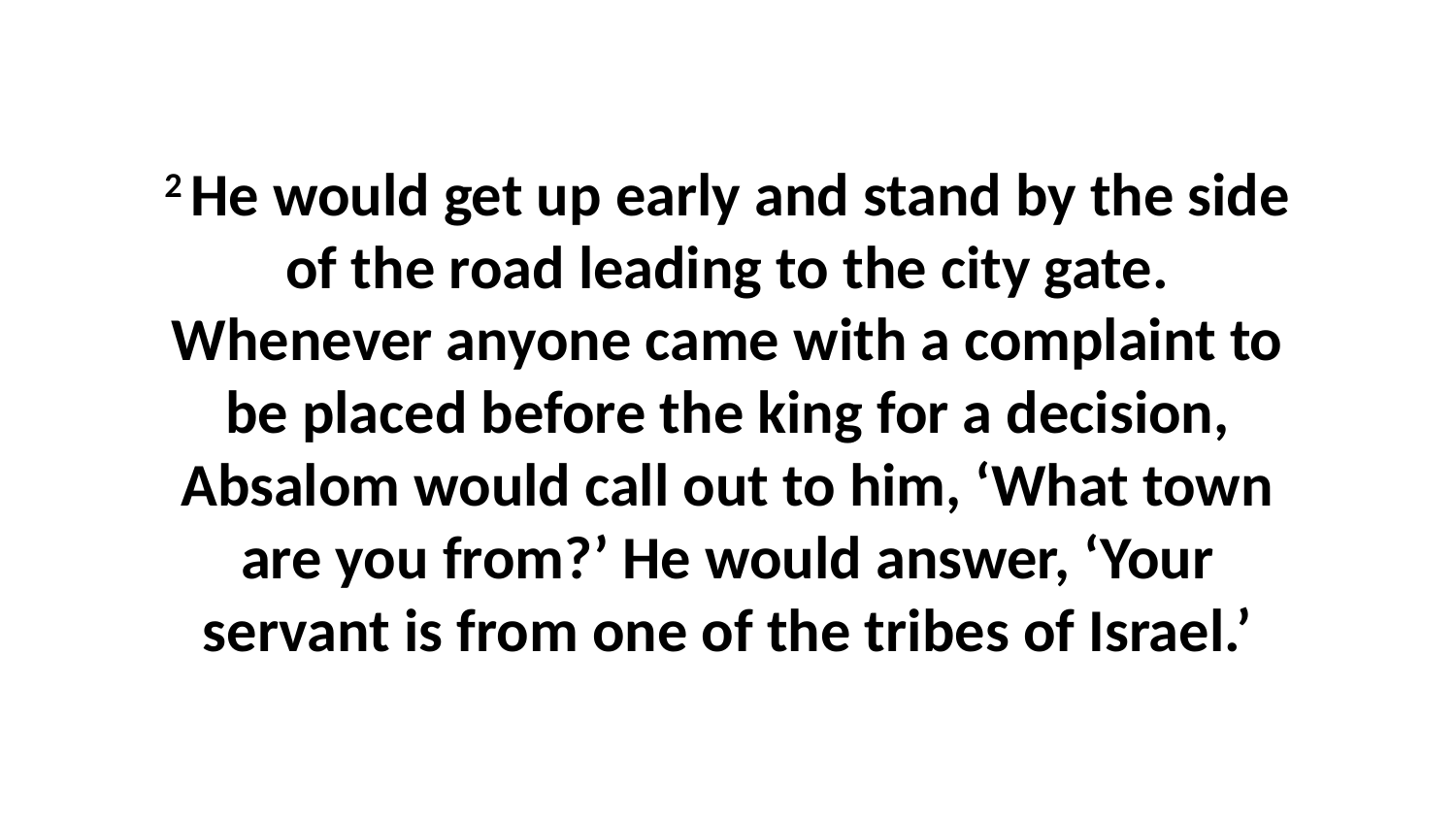

2 He would get up early and stand by the side of the road leading to the city gate. Whenever anyone came with a complaint to be placed before the king for a decision, Absalom would call out to him, ‘What town are you from?’ He would answer, ‘Your servant is from one of the tribes of Israel.’